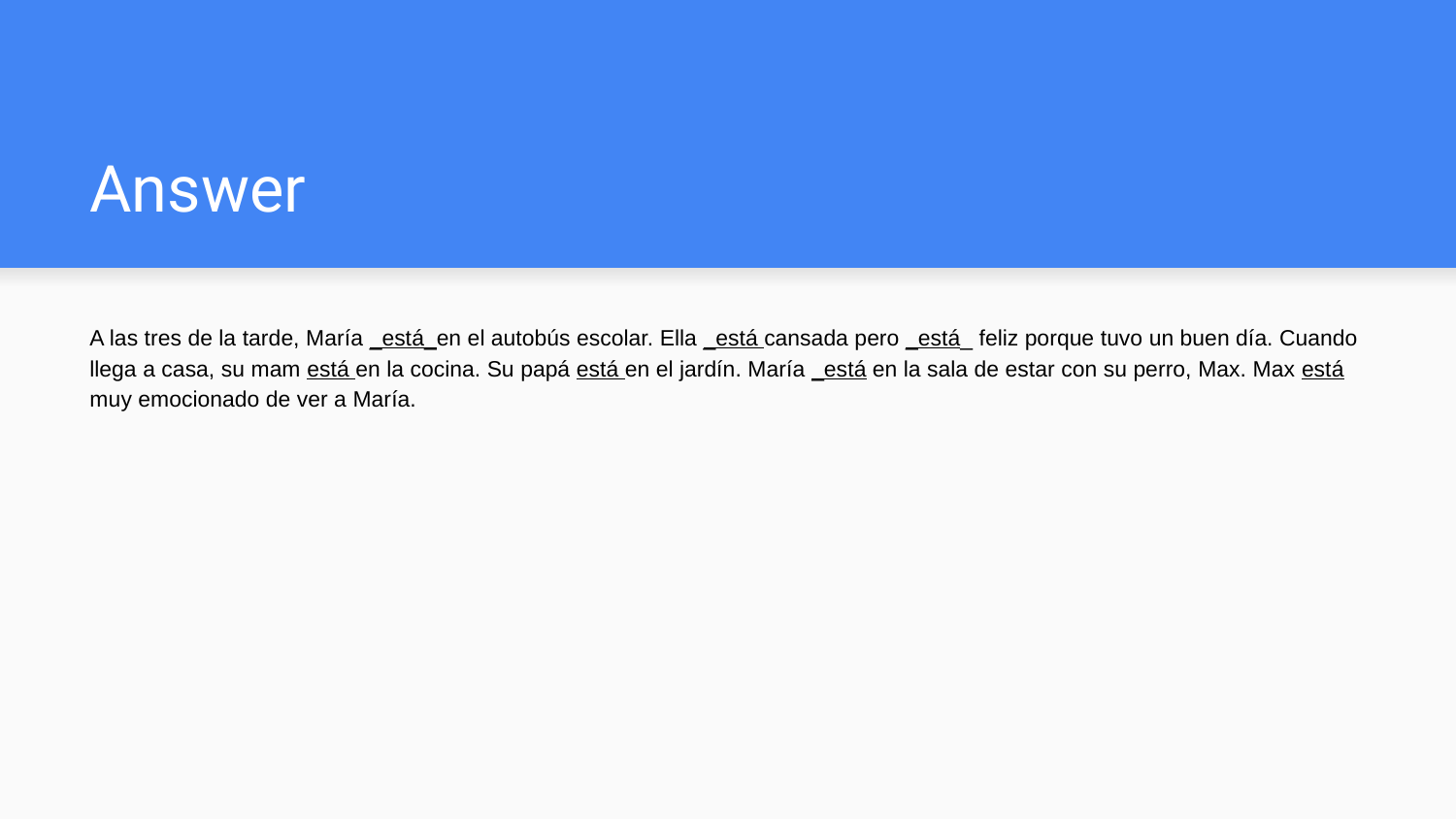

# Answer
A las tres de la tarde, María _está_en el autobús escolar. Ella _está cansada pero _está_ feliz porque tuvo un buen día. Cuando llega a casa, su mam está en la cocina. Su papá está en el jardín. María _está en la sala de estar con su perro, Max. Max está muy emocionado de ver a María.